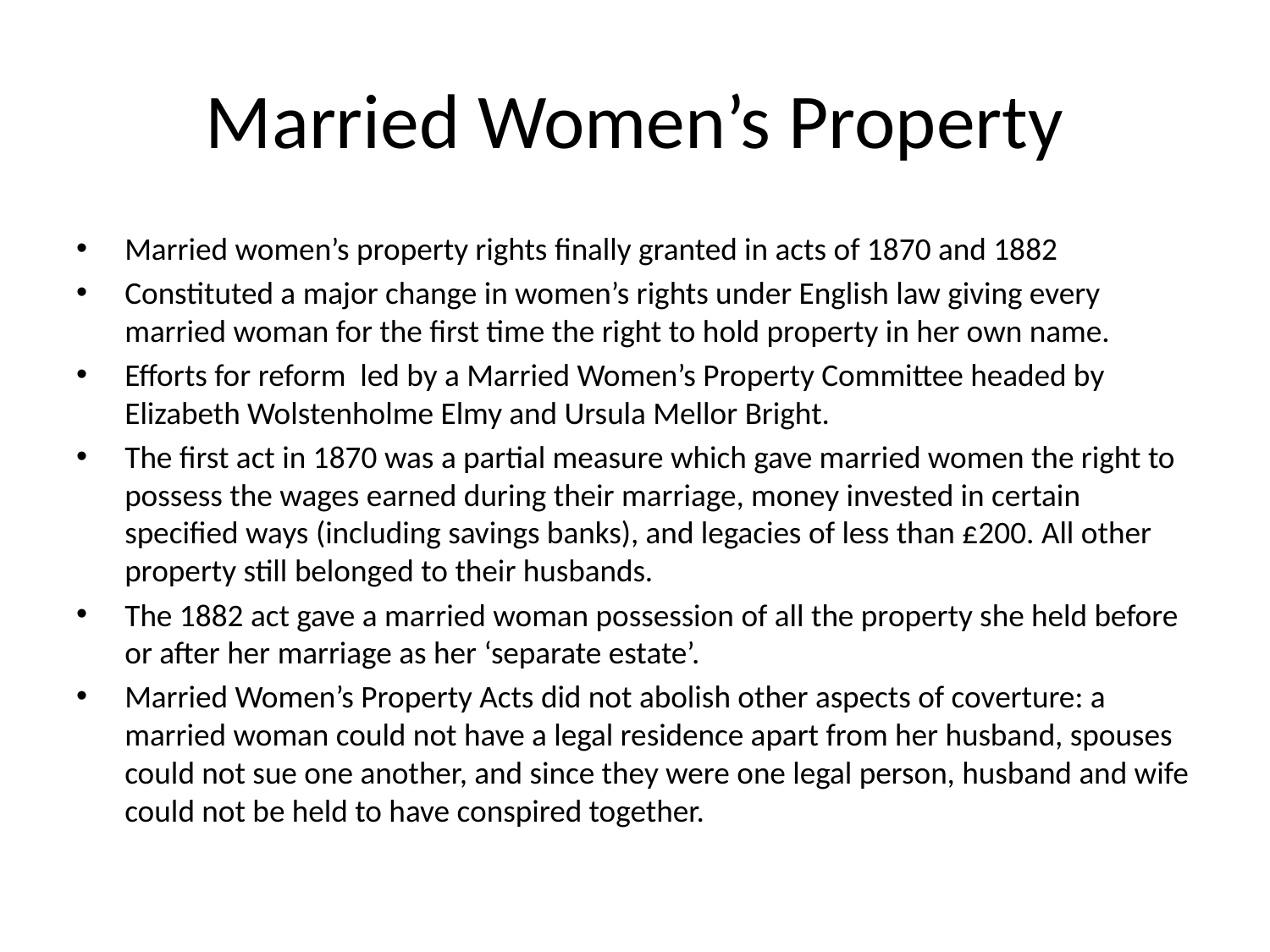

# Married Women’s Property
Married women’s property rights finally granted in acts of 1870 and 1882
Constituted a major change in women’s rights under English law giving every married woman for the first time the right to hold property in her own name.
Efforts for reform  led by a Married Women’s Property Committee headed by Elizabeth Wolstenholme Elmy and Ursula Mellor Bright.
The first act in 1870 was a partial measure which gave married women the right to possess the wages earned during their marriage, money invested in certain specified ways (including savings banks), and legacies of less than £200. All other property still belonged to their husbands.
The 1882 act gave a married woman possession of all the property she held before or after her marriage as her ‘separate estate’.
Married Women’s Property Acts did not abolish other aspects of coverture: a married woman could not have a legal residence apart from her husband, spouses could not sue one another, and since they were one legal person, husband and wife could not be held to have conspired together.